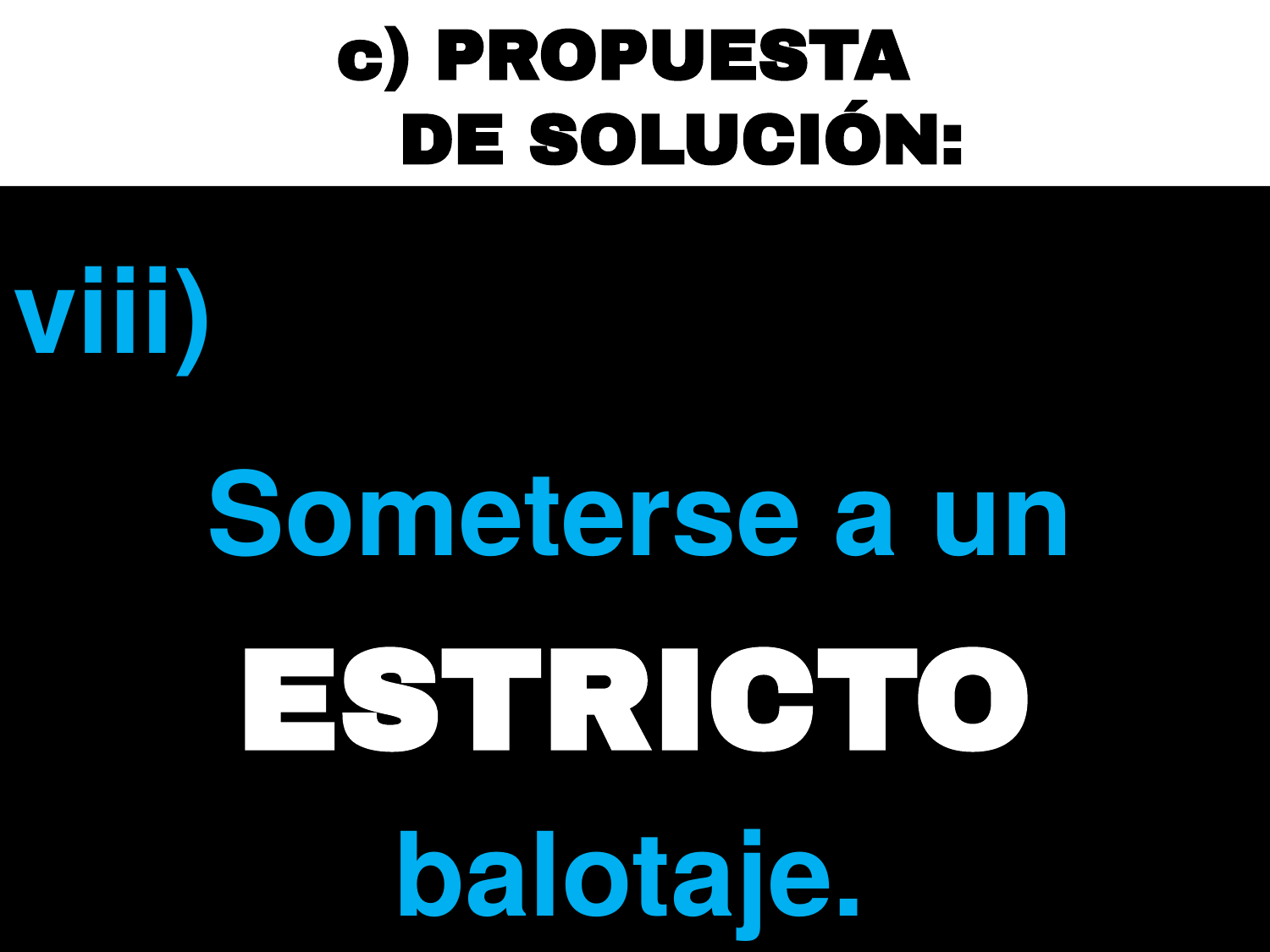

# c) PROPUESTA DE SOLUCIÓN:

viii)

      Someterse a un
 	   ESTRICTO
			balotaje.